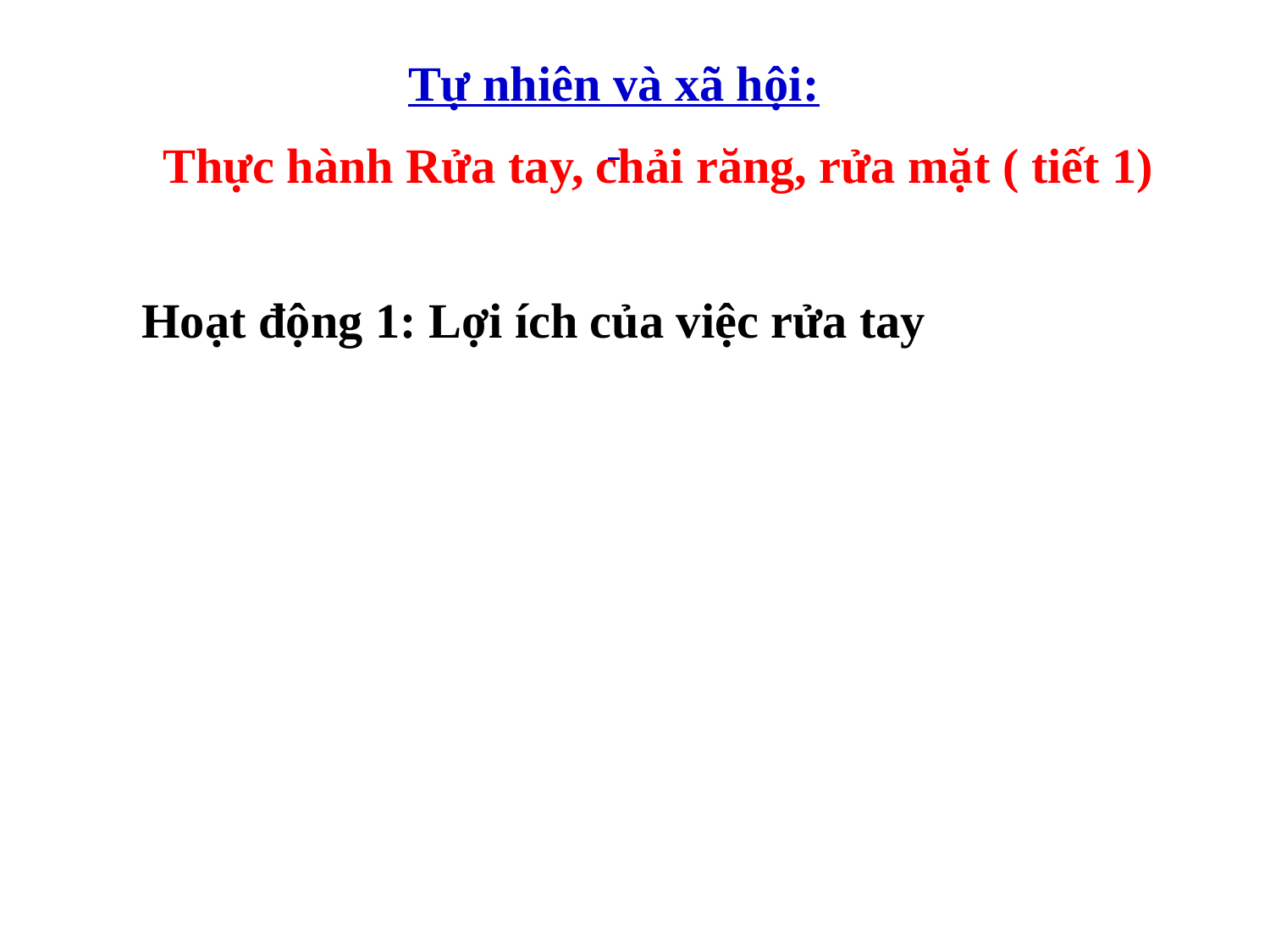

# Tự nhiên và xã hội:
       Thực hành Rửa tay, chải răng, rửa mặt ( tiết 1)

    Hoạt động 1: Lợi ích của việc rửa tay